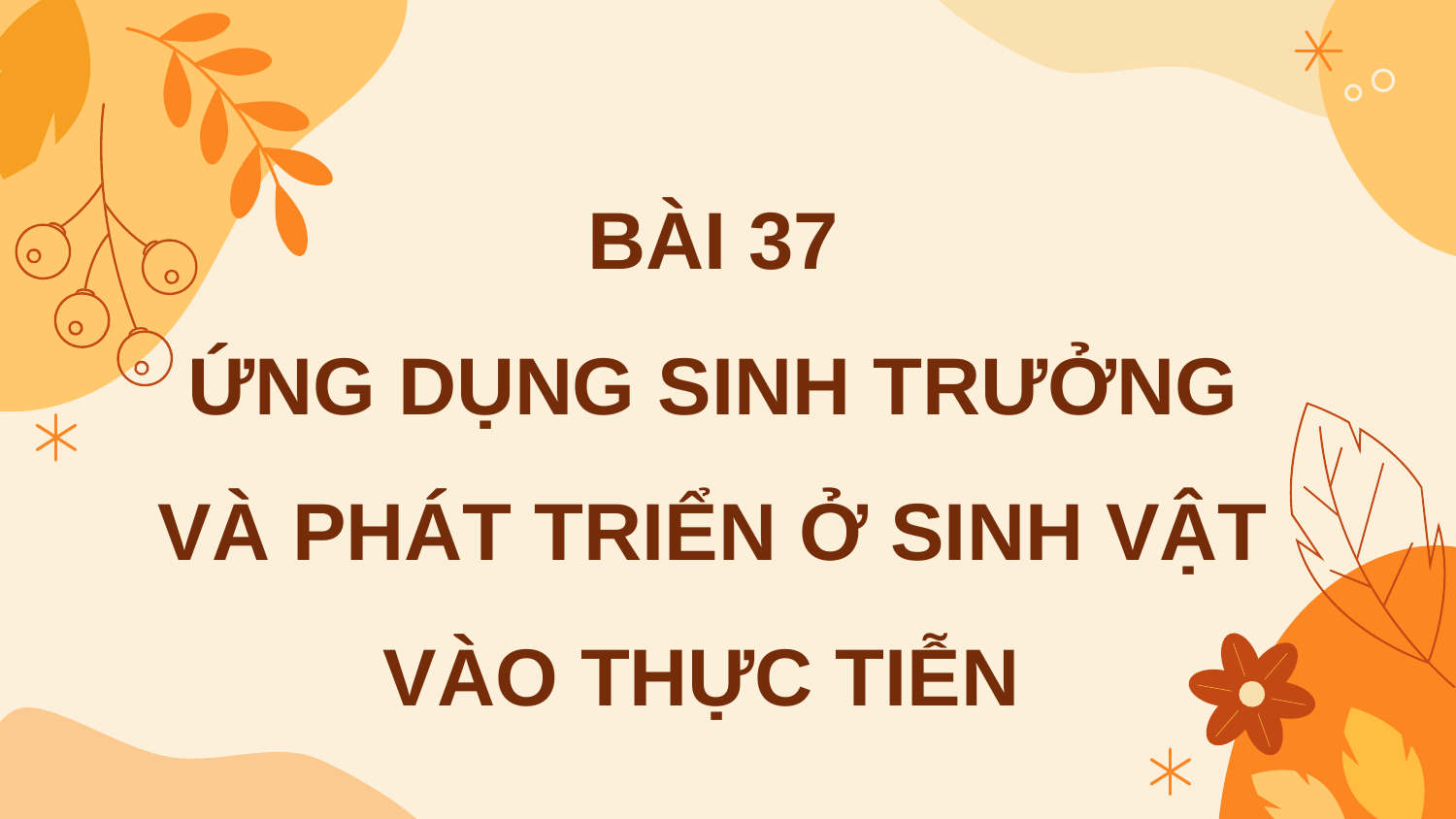

BÀI 37
ỨNG DỤNG SINH TRƯỞNG VÀ PHÁT TRIỂN Ở SINH VẬT VÀO THỰC TIỄN